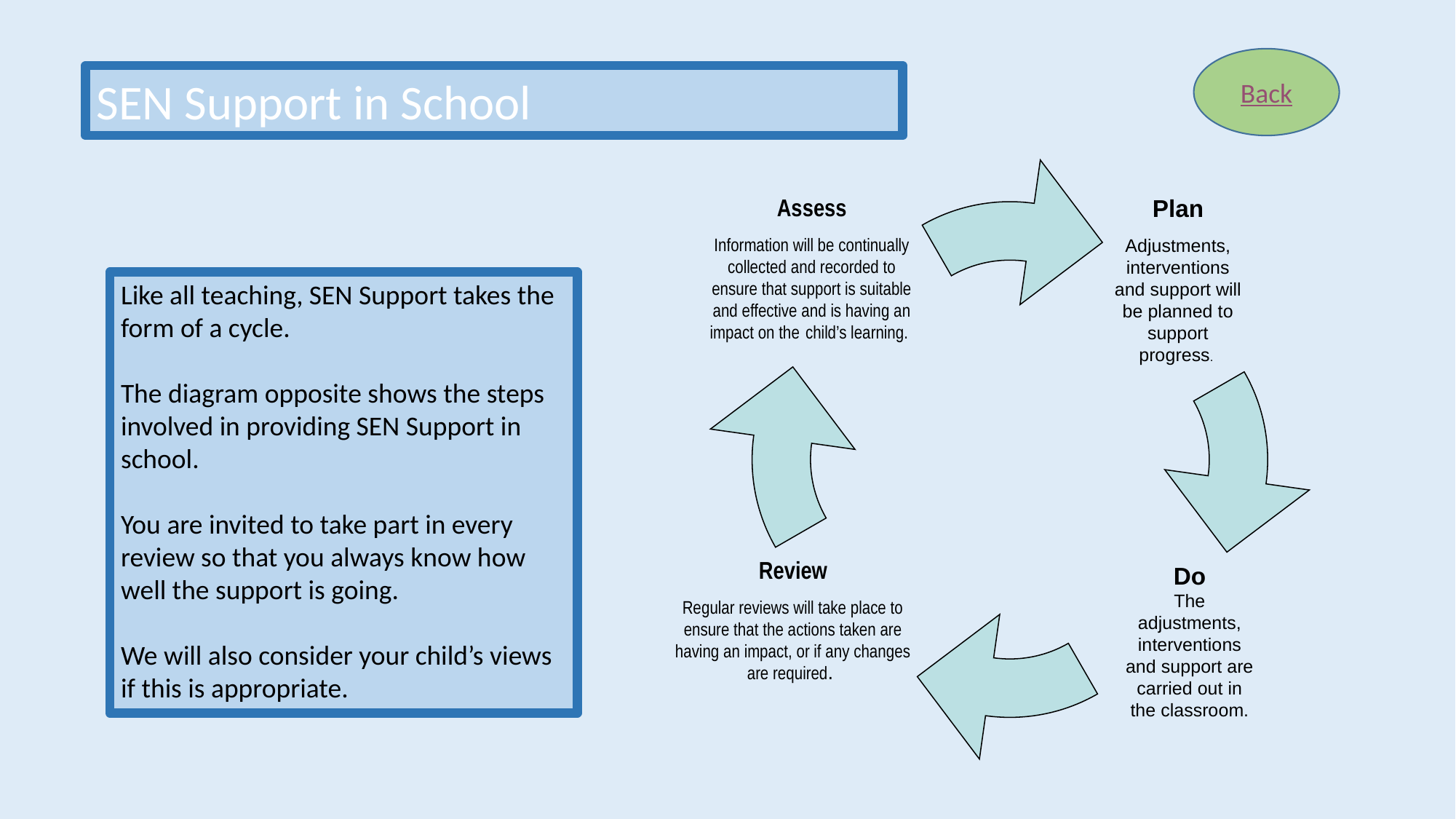

Back
SEN Support in School

Assess
Information will be continually collected and recorded to ensure that support is suitable and effective and is having an impact on the child’s learning.

Plan
Adjustments, interventions and support will be planned to support progress.

Review
Regular reviews will take place to ensure that the actions taken are having an impact, or if any changes are required.
Like all teaching, SEN Support takes the form of a cycle.

The diagram opposite shows the steps involved in providing SEN Support in school.

You are invited to take part in every review so that you always know how well the support is going.

We will also consider your child’s views if this is appropriate.
Do
The adjustments, interventions and support are carried out in the classroom.